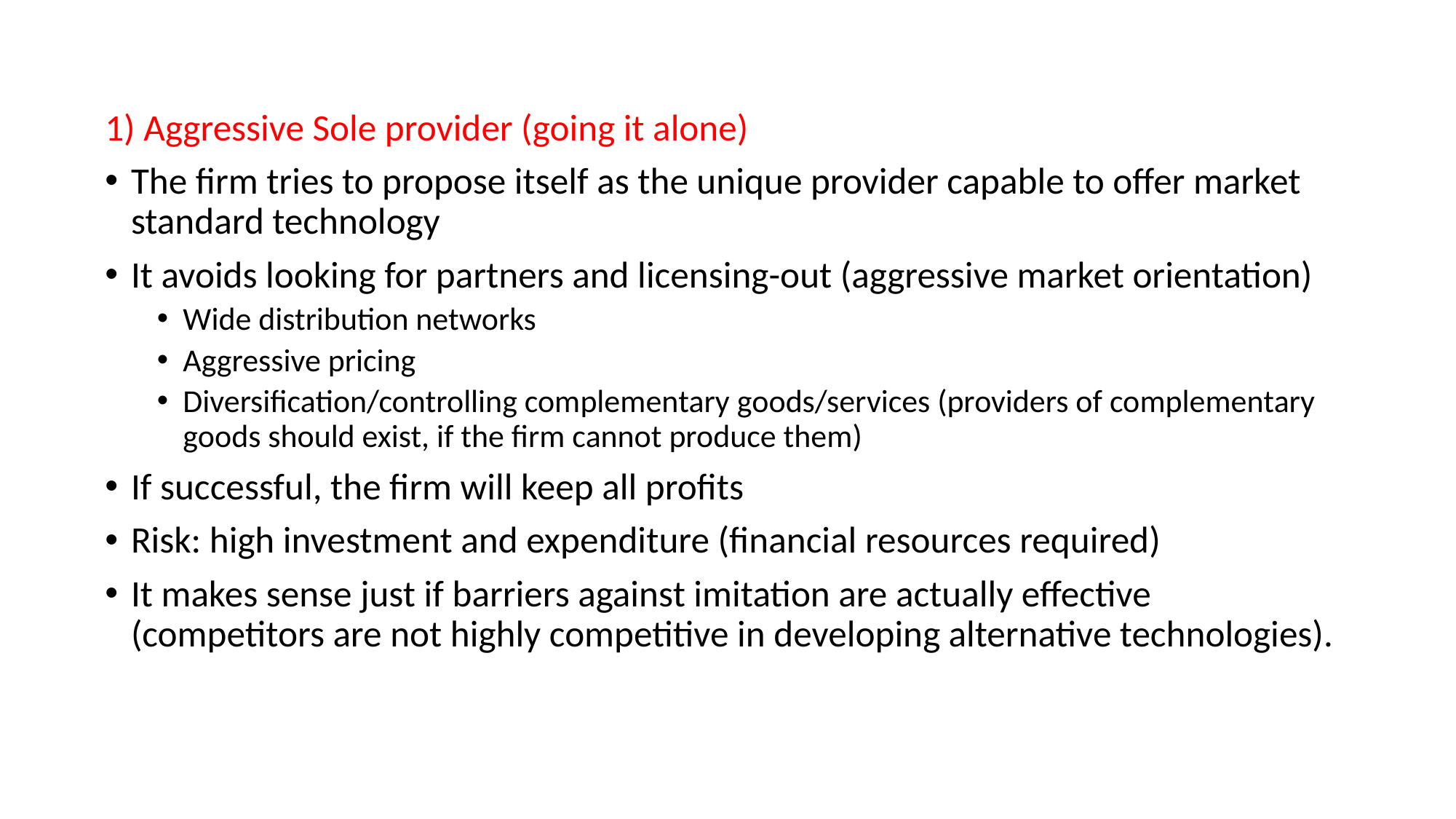

1) Aggressive Sole provider (going it alone)
The firm tries to propose itself as the unique provider capable to offer market standard technology
It avoids looking for partners and licensing-out (aggressive market orientation)
Wide distribution networks
Aggressive pricing
Diversification/controlling complementary goods/services (providers of complementary goods should exist, if the firm cannot produce them)
If successful, the firm will keep all profits
Risk: high investment and expenditure (financial resources required)
It makes sense just if barriers against imitation are actually effective (competitors are not highly competitive in developing alternative technologies).